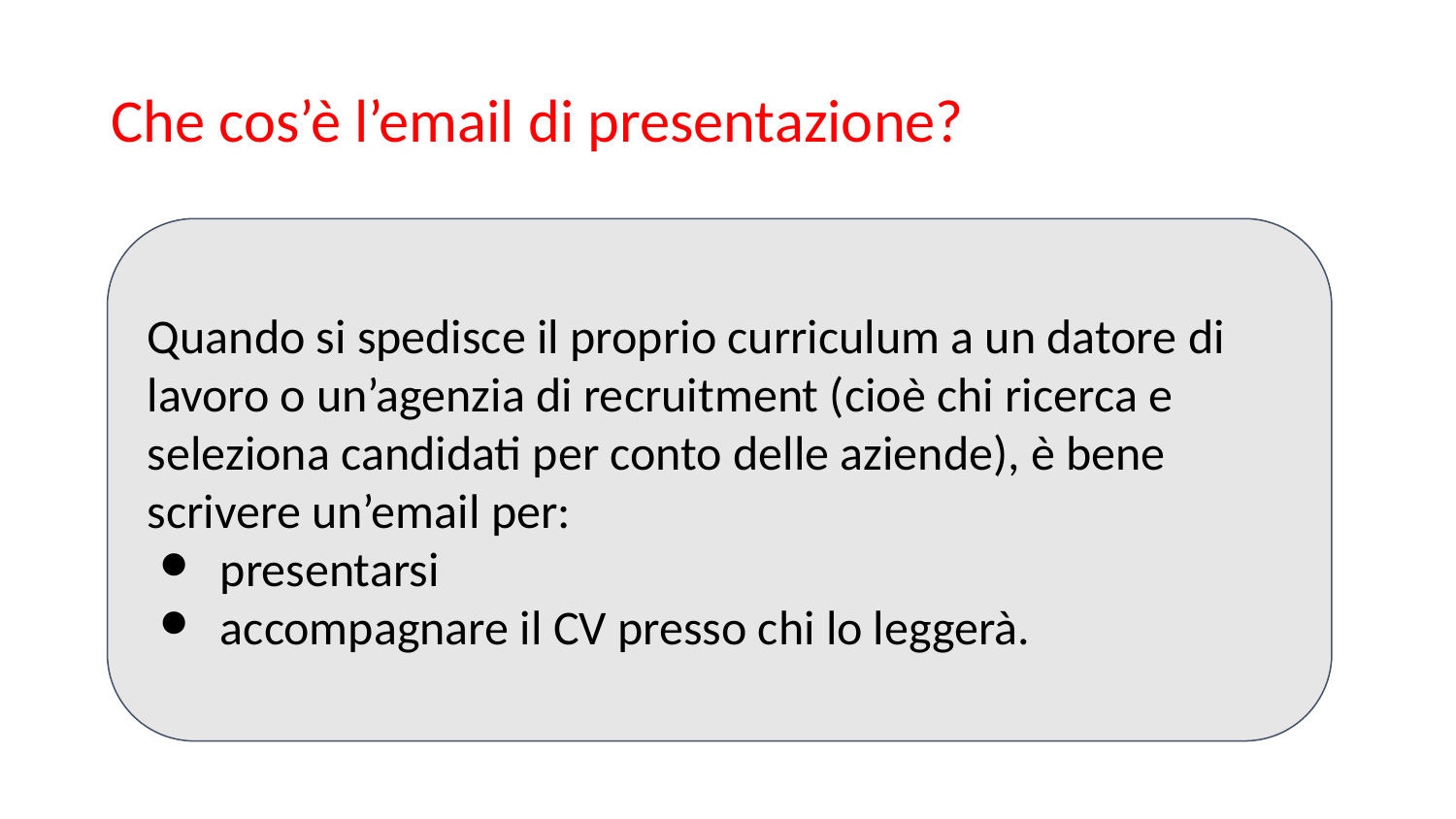

# Che cos’è l’email di presentazione?
Quando si spedisce il proprio curriculum a un datore di lavoro o un’agenzia di recruitment (cioè chi ricerca e seleziona candidati per conto delle aziende), è bene scrivere un’email per:
presentarsi
accompagnare il CV presso chi lo leggerà.